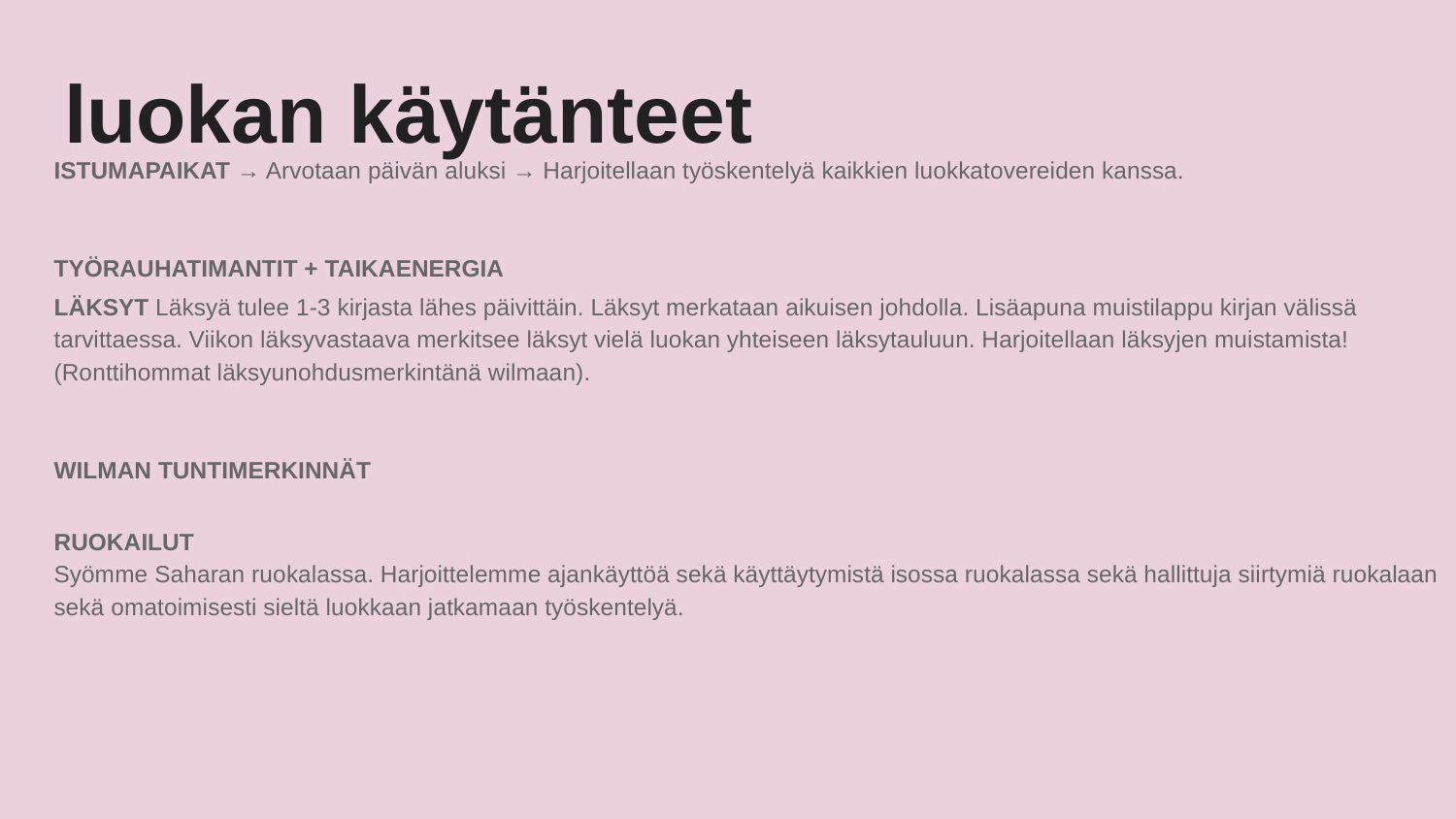

# luokan käytänteet

ISTUMAPAIKAT → Arvotaan päivän aluksi → Harjoitellaan työskentelyä kaikkien luokkatovereiden kanssa.
TYÖRAUHATIMANTIT + TAIKAENERGIA
LÄKSYT Läksyä tulee 1-3 kirjasta lähes päivittäin. Läksyt merkataan aikuisen johdolla. Lisäapuna muistilappu kirjan välissä tarvittaessa. Viikon läksyvastaava merkitsee läksyt vielä luokan yhteiseen läksytauluun. Harjoitellaan läksyjen muistamista! (Ronttihommat läksyunohdusmerkintänä wilmaan).
WILMAN TUNTIMERKINNÄT
RUOKAILUT
Syömme Saharan ruokalassa. Harjoittelemme ajankäyttöä sekä käyttäytymistä isossa ruokalassa sekä hallittuja siirtymiä ruokalaan sekä omatoimisesti sieltä luokkaan jatkamaan työskentelyä.